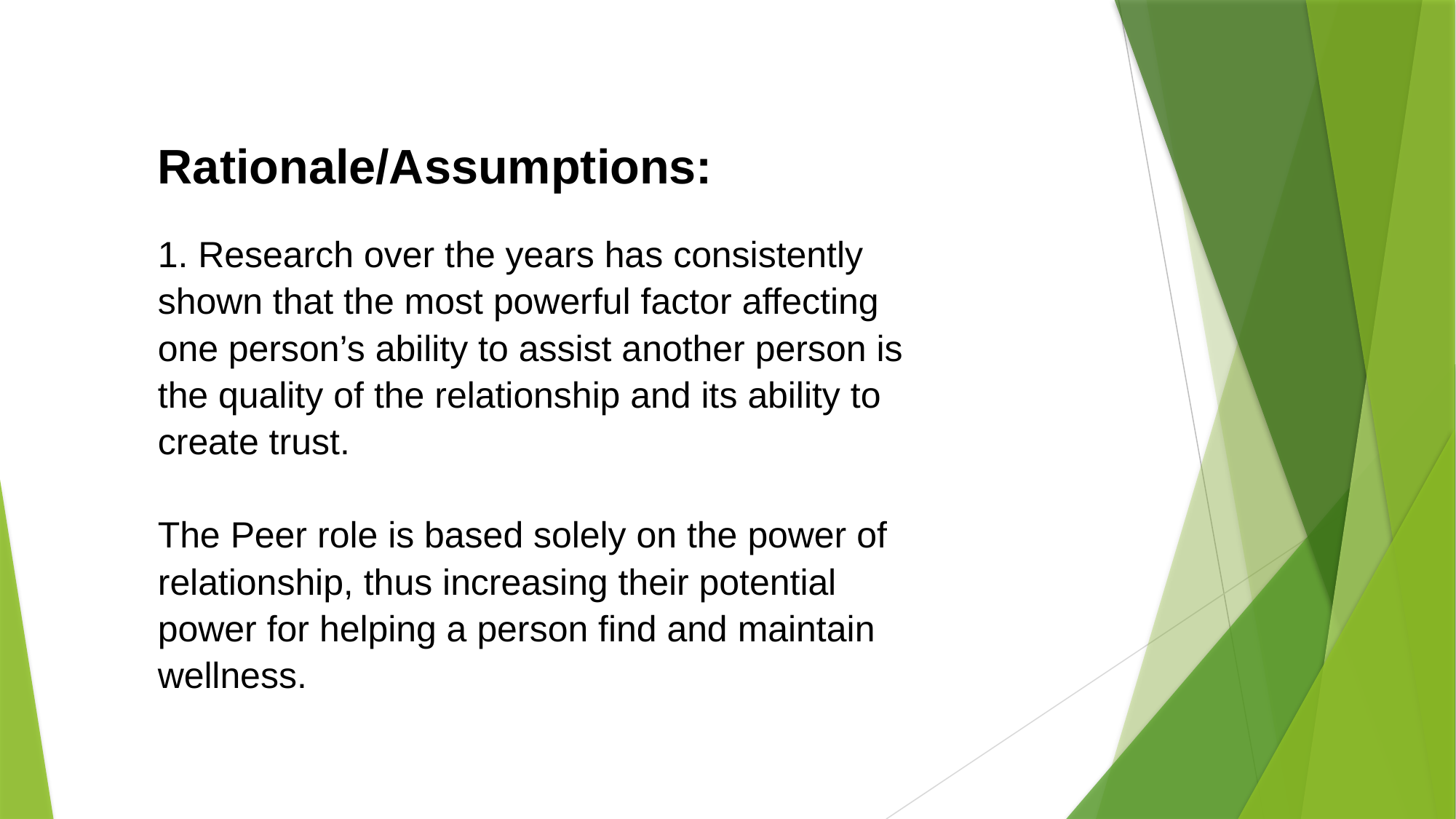

Rationale/Assumptions:

1. Research over the years has consistently shown that the most powerful factor affecting one person’s ability to assist another person is the quality of the relationship and its ability to create trust.

The Peer role is based solely on the power of relationship, thus increasing their potential power for helping a person find and maintain wellness.